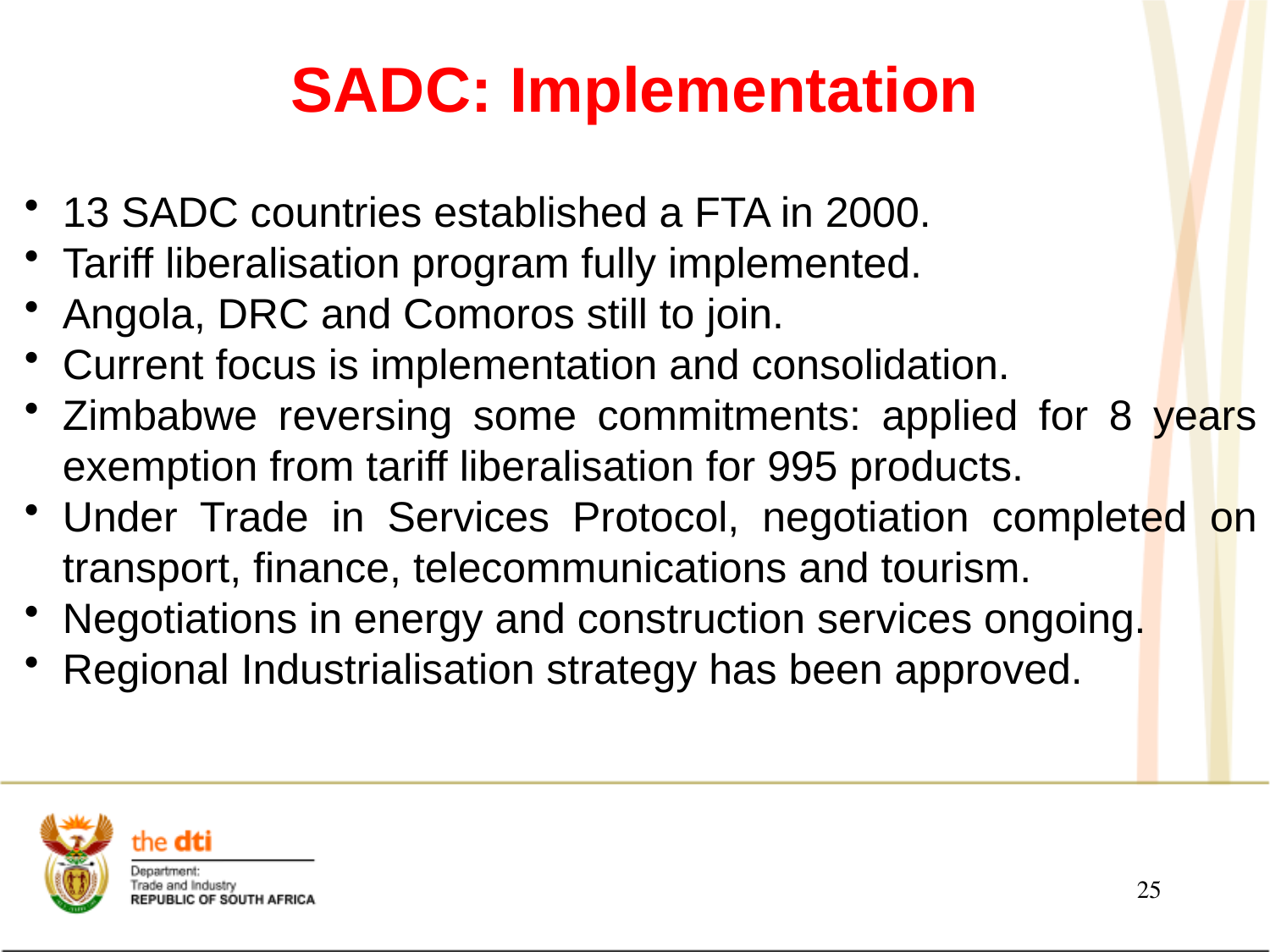

# SADC: Implementation
13 SADC countries established a FTA in 2000.
Tariff liberalisation program fully implemented.
Angola, DRC and Comoros still to join.
Current focus is implementation and consolidation.
Zimbabwe reversing some commitments: applied for 8 years exemption from tariff liberalisation for 995 products.
Under Trade in Services Protocol, negotiation completed on transport, finance, telecommunications and tourism.
Negotiations in energy and construction services ongoing.
Regional Industrialisation strategy has been approved.
25